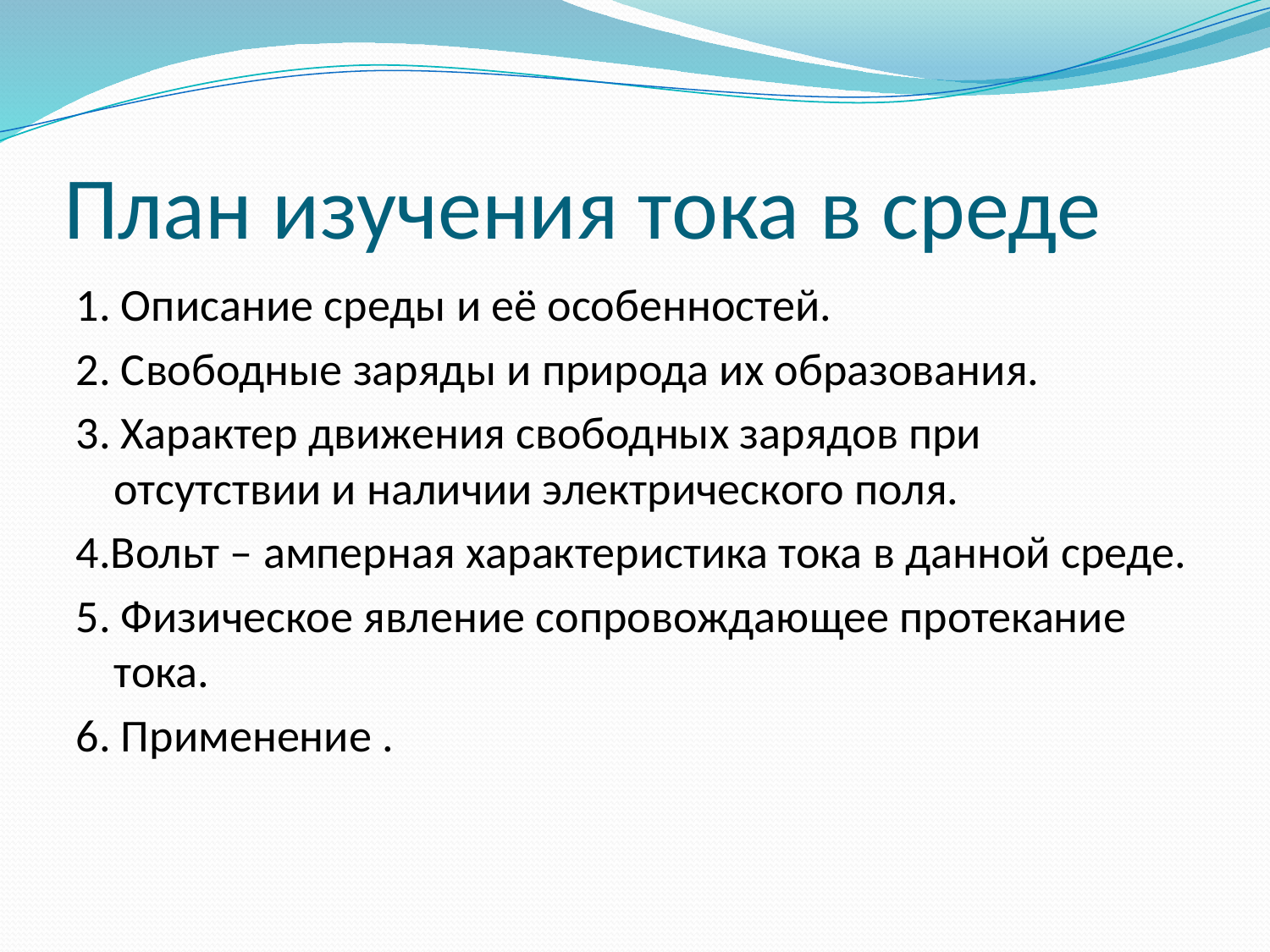

# План изучения тока в среде
1. Описание среды и её особенностей.
2. Свободные заряды и природа их образования.
3. Характер движения свободных зарядов при отсутствии и наличии электрического поля.
4.Вольт – амперная характеристика тока в данной среде.
5. Физическое явление сопровождающее протекание тока.
6. Применение .